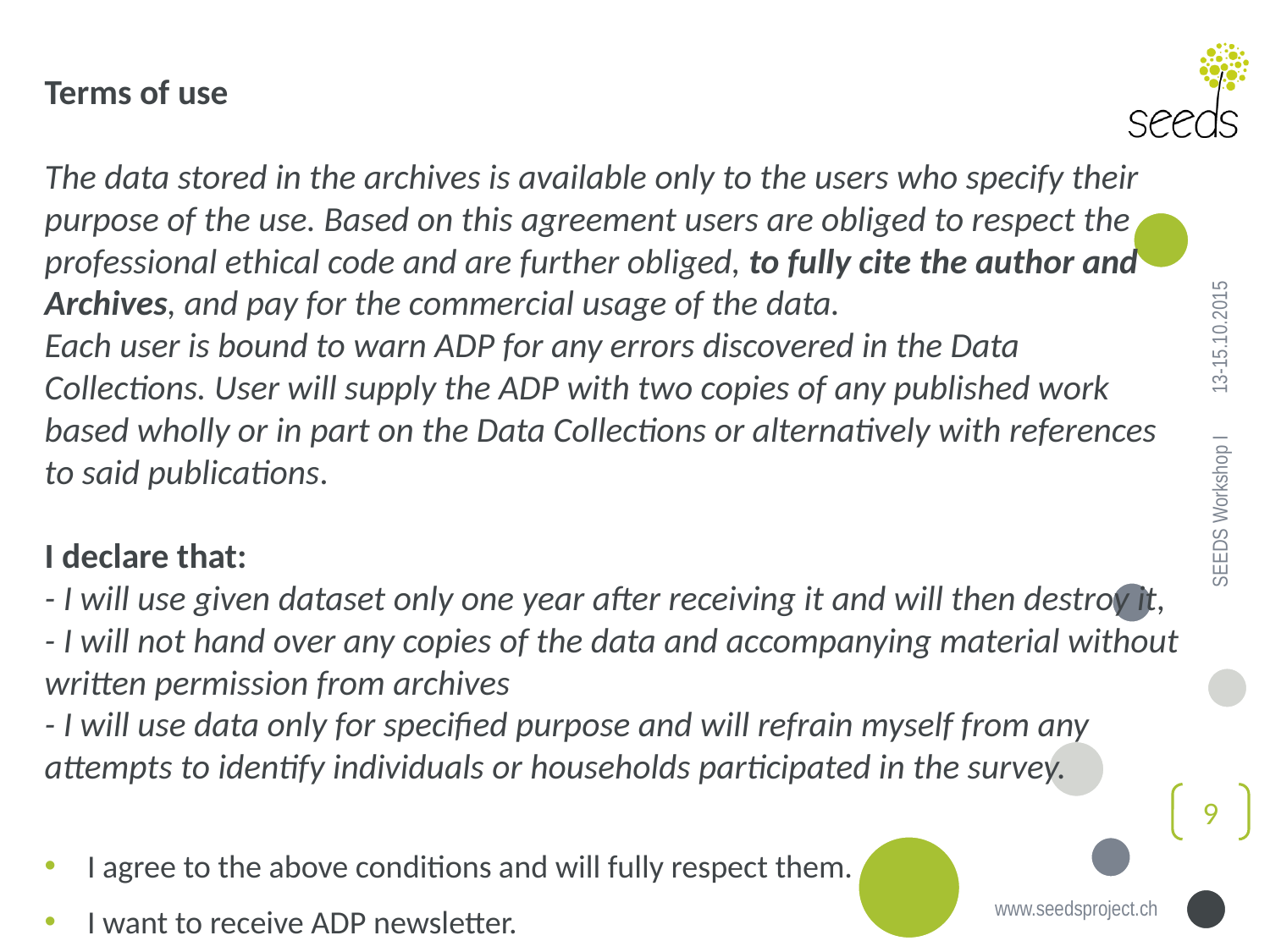

Terms of use
 
The data stored in the archives is available only to the users who specify their purpose of the use. Based on this agreement users are obliged to respect the professional ethical code and are further obliged, to fully cite the author and Archives, and pay for the commercial usage of the data.
Each user is bound to warn ADP for any errors discovered in the Data Collections. User will supply the ADP with two copies of any published work based wholly or in part on the Data Collections or alternatively with references to said publications.
I declare that:
- I will use given dataset only one year after receiving it and will then destroy it,
- I will not hand over any copies of the data and accompanying material without written permission from archives
- I will use data only for specified purpose and will refrain myself from any attempts to identify individuals or households participated in the survey.
I agree to the above conditions and will fully respect them.
I want to receive ADP newsletter.

13-15.10.2015
SEEDS Workshop I
9